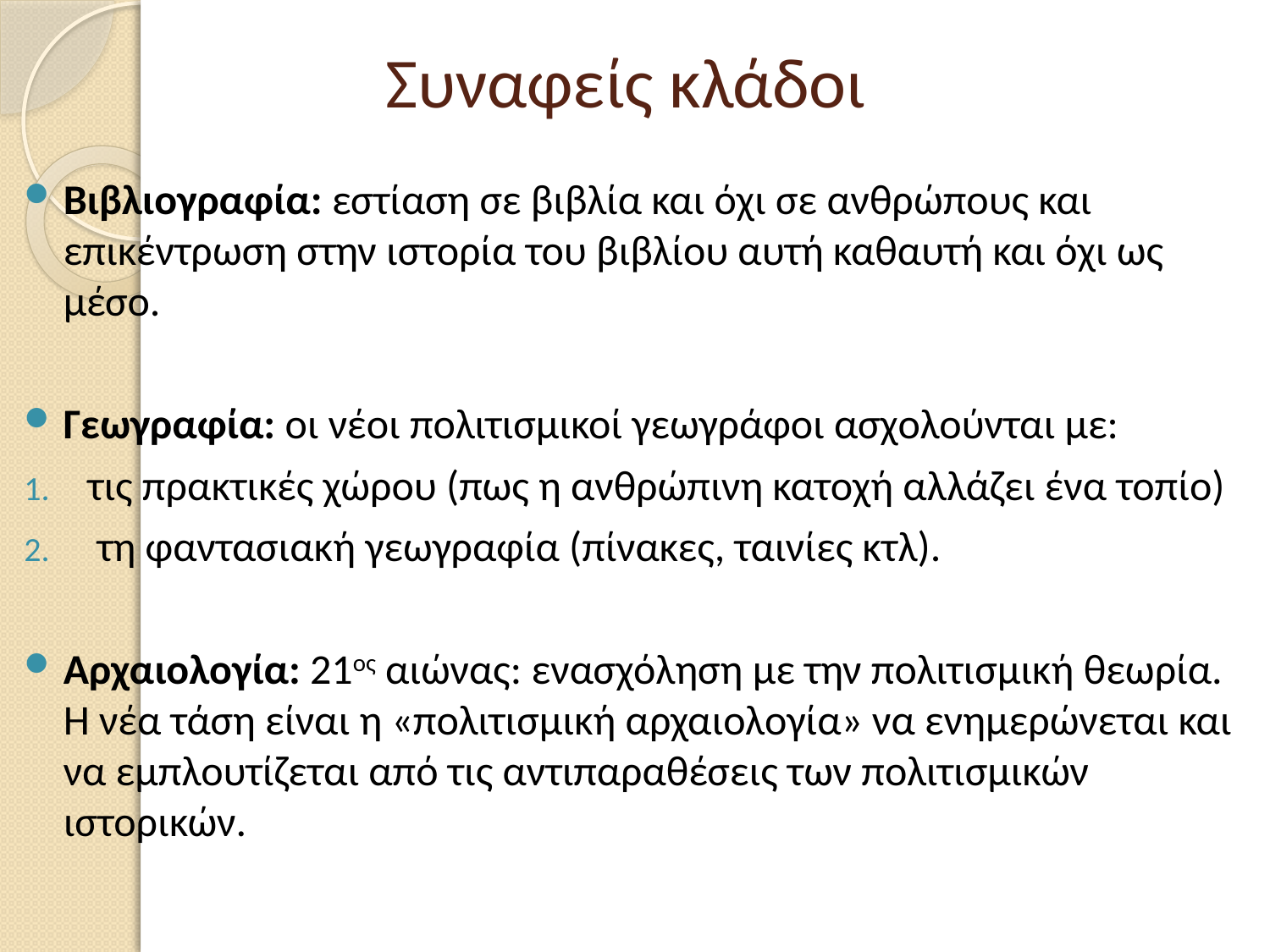

# Συναφείς κλάδοι
Βιβλιογραφία: εστίαση σε βιβλία και όχι σε ανθρώπους και επικέντρωση στην ιστορία του βιβλίου αυτή καθαυτή και όχι ως μέσο.

Γεωγραφία: οι νέοι πολιτισμικοί γεωγράφοι ασχολούνται με:
τις πρακτικές χώρου (πως η ανθρώπινη κατοχή αλλάζει ένα τοπίο)
 τη φαντασιακή γεωγραφία (πίνακες, ταινίες κτλ).

Αρχαιολογία: 21ος αιώνας: ενασχόληση με την πολιτισμική θεωρία. Η νέα τάση είναι η «πολιτισμική αρχαιολογία» να ενημερώνεται και να εμπλουτίζεται από τις αντιπαραθέσεις των πολιτισμικών ιστορικών.